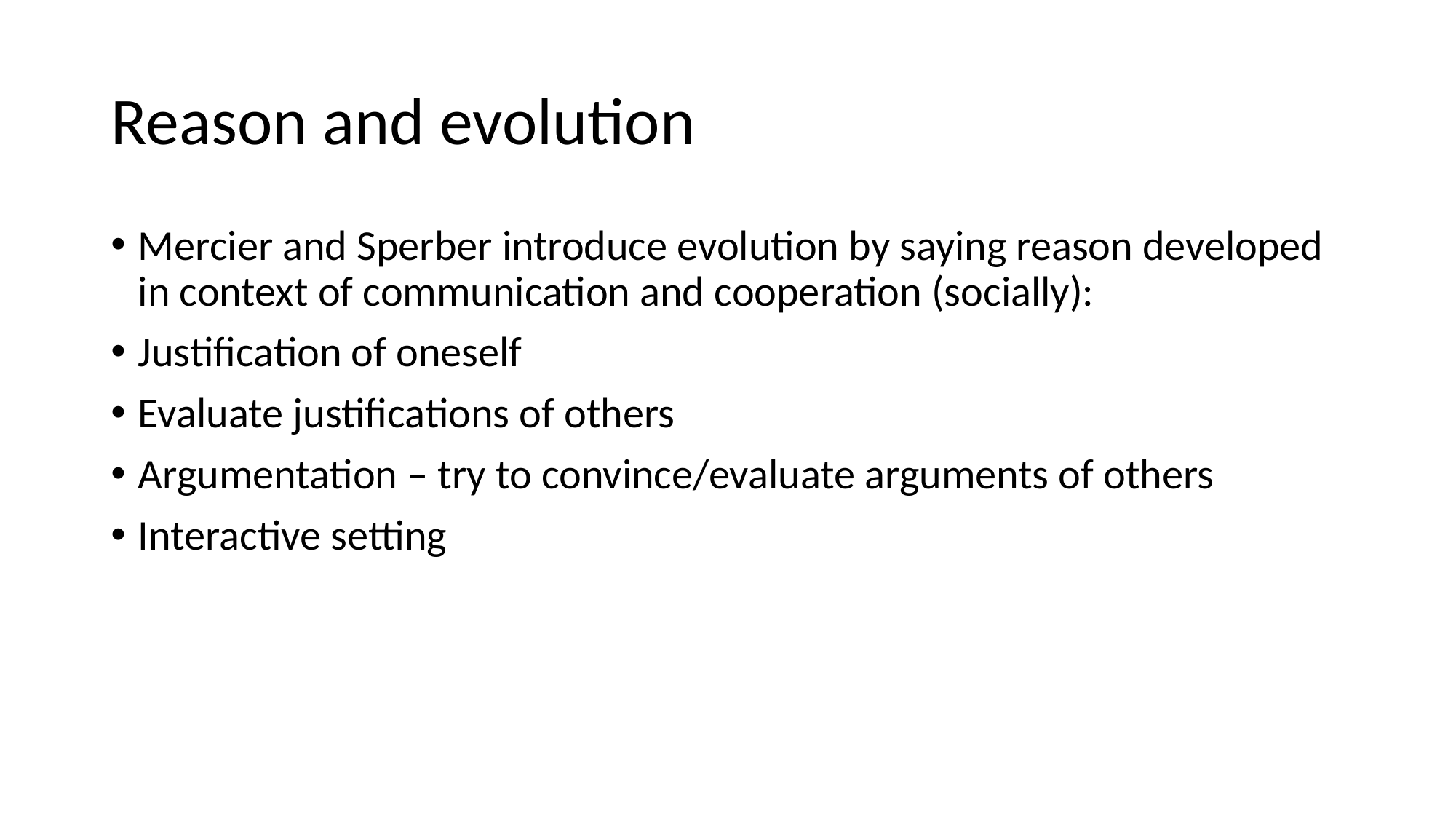

# Reason and evolution
Mercier and Sperber introduce evolution by saying reason developed in context of communication and cooperation (socially):
Justification of oneself
Evaluate justifications of others
Argumentation – try to convince/evaluate arguments of others
Interactive setting